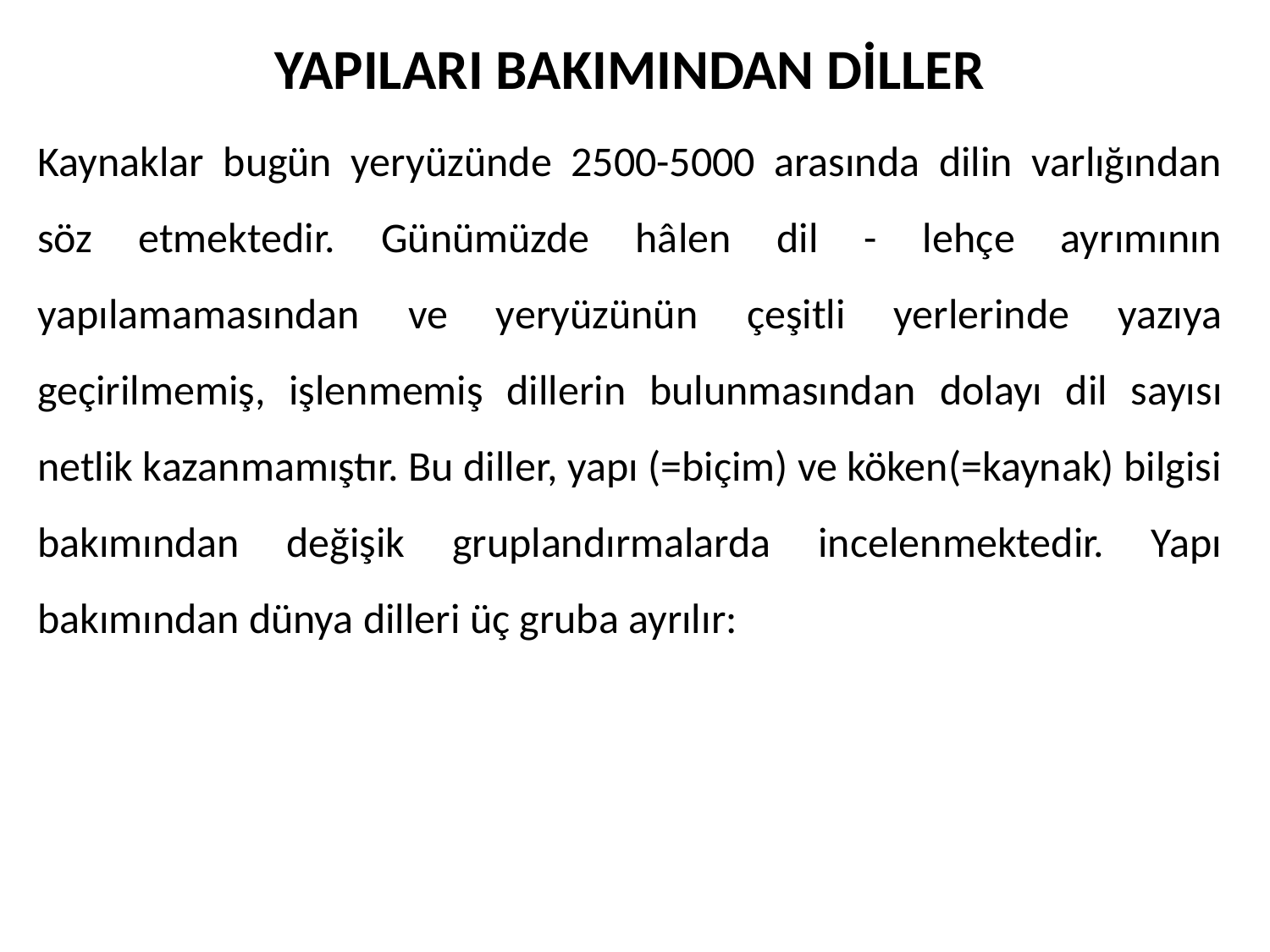

YAPILARI BAKIMINDAN DİLLER
Kaynaklar bugün yeryüzünde 2500-5000 arasında dilin varlığından söz etmektedir. Günümüzde hâlen dil - lehçe ayrımının yapılamamasından ve yeryüzünün çeşitli yerlerinde yazıya geçirilmemiş, işlenmemiş dillerin bulunmasından dolayı dil sayısı netlik kazanmamıştır. Bu diller, yapı (=biçim) ve köken(=kaynak) bilgisi bakımından değişik gruplandırmalarda incelenmektedir. Yapı bakımından dünya dilleri üç gruba ayrılır: